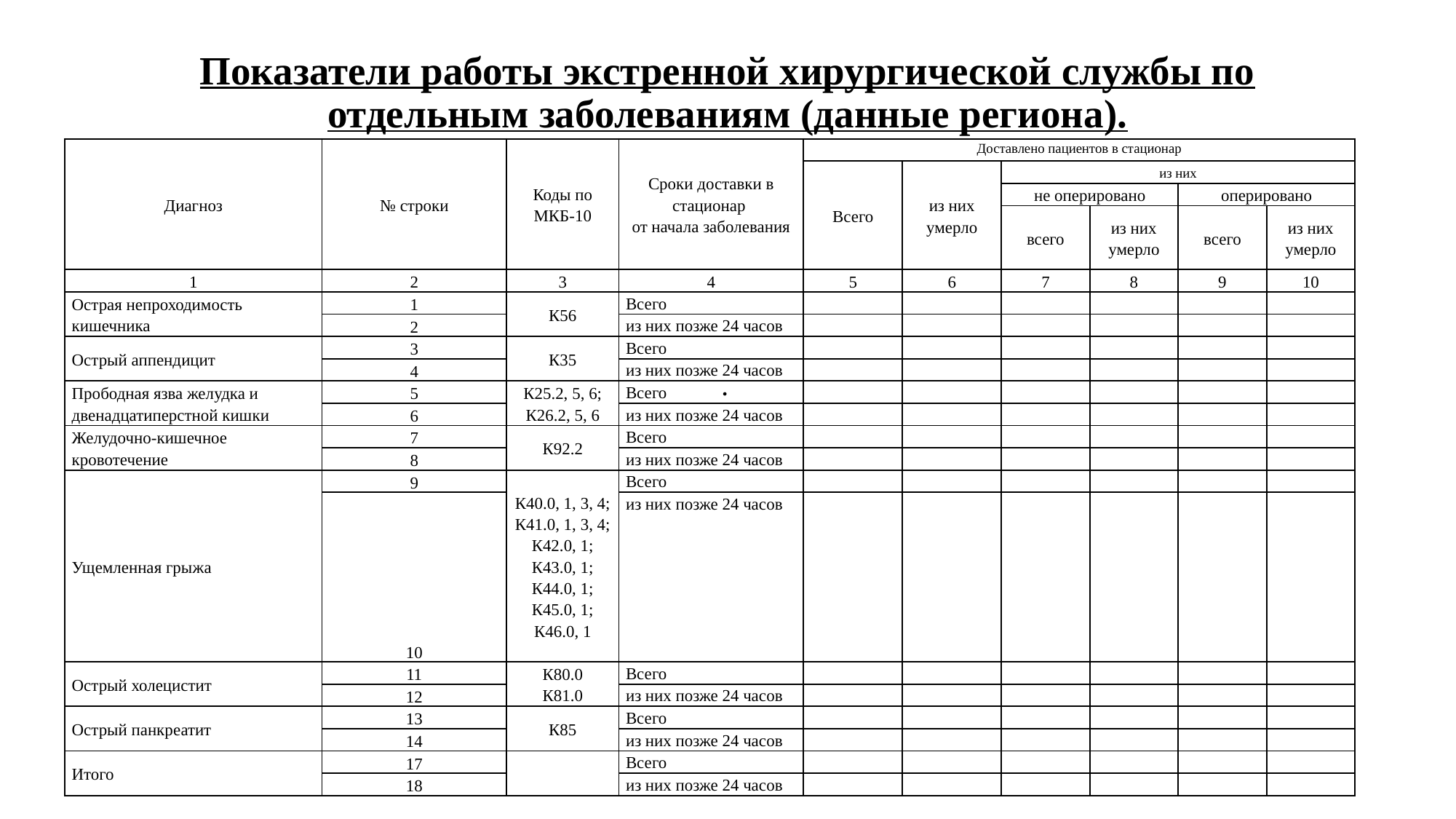

# Показатели работы экстренной хирургической службы по отдельным заболеваниям (данные региона).
| Диагноз | № строки | Коды по МКБ-10 | Сроки доставки в стационар от начала заболевания | Доставлено пациентов в стационар |  |  |  |  |  |
| --- | --- | --- | --- | --- | --- | --- | --- | --- | --- |
|  |  |  |  | Всего | из них умерло | из них |  |  |  |
|  |  |  |  |  |  | не оперировано |  | оперировано |  |
|  |  |  |  |  |  | всего | из них умерло | всего | из них умерло |
| 1 | 2 | 3 | 4 | 5 | 6 | 7 | 8 | 9 | 10 |
| Острая непроходимость кишечника | 1 | К56 | Всего |  |  |  |  |  |  |
|  | 2 |  | из них позже 24 часов |  |  |  |  |  |  |
| Острый аппендицит | 3 | К35 | Всего |  |  |  |  |  |  |
|  | 4 |  | из них позже 24 часов |  |  |  |  |  |  |
| Прободная язва желудка и двенадцатиперстной кишки | 5 | К25.2, 5, 6; К26.2, 5, 6 | Всего |  |  |  |  |  |  |
|  | 6 |  | из них позже 24 часов |  |  |  |  |  |  |
| Желудочно-кишечное кровотечение | 7 | К92.2 | Всего |  |  |  |  |  |  |
|  | 8 |  | из них позже 24 часов |  |  |  |  |  |  |
| Ущемленная грыжа | 9 | К40.0, 1, 3, 4; К41.0, 1, 3, 4; К42.0, 1; К43.0, 1; К44.0, 1; К45.0, 1; К46.0, 1 | Всего |  |  |  |  |  |  |
|  | 10 |  | из них позже 24 часов |  |  |  |  |  |  |
| Острый холецистит | 11 | К80.0 К81.0 | Всего |  |  |  |  |  |  |
|  | 12 |  | из них позже 24 часов |  |  |  |  |  |  |
| Острый панкреатит | 13 | К85 | Всего |  |  |  |  |  |  |
|  | 14 |  | из них позже 24 часов |  |  |  |  |  |  |
| Итого | 17 |  | Всего |  |  |  |  |  |  |
|  | 18 |  | из них позже 24 часов |  |  |  |  |  |  |
.